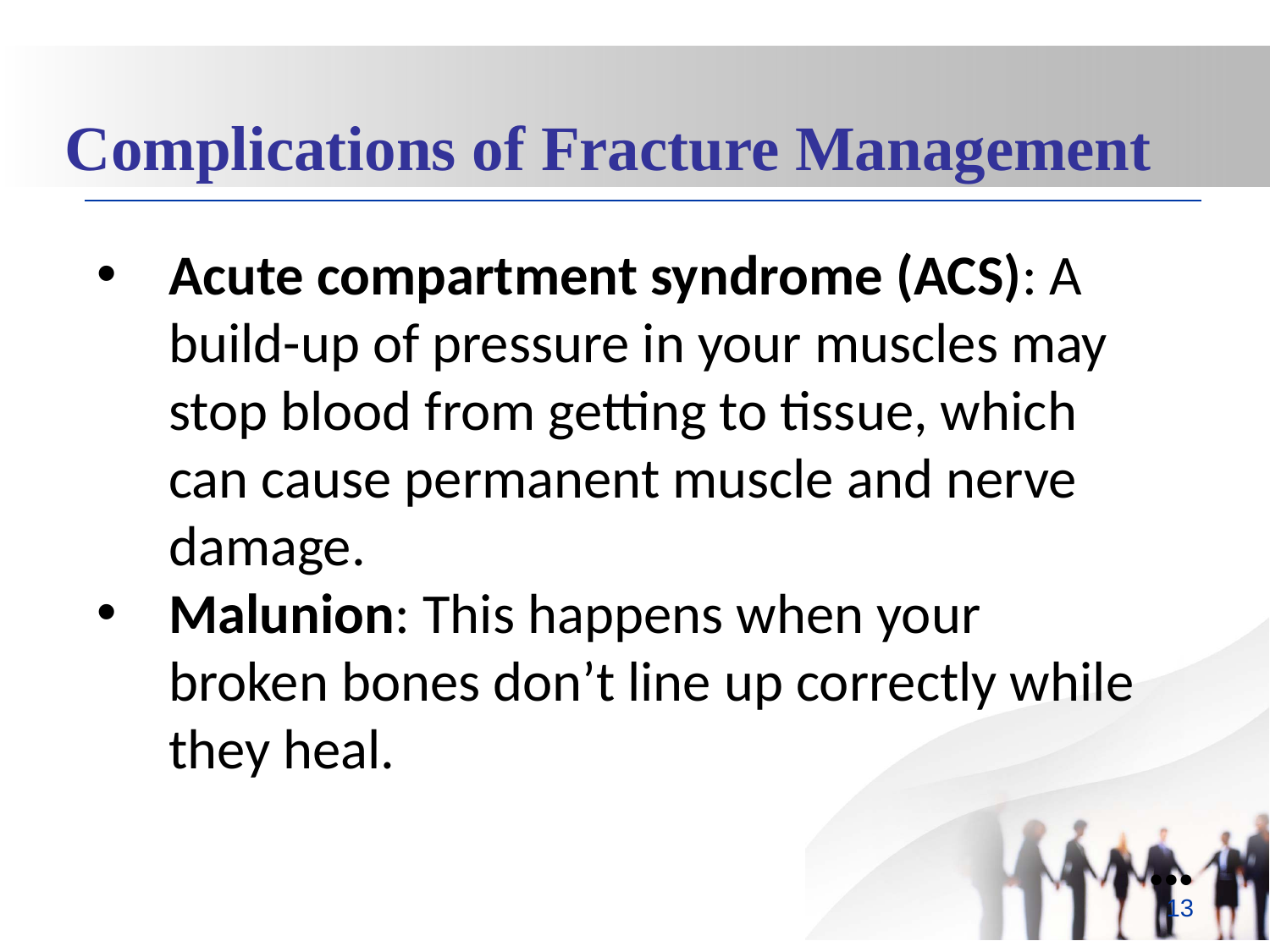

Complications of Fracture Management
Acute compartment syndrome (ACS): A build-up of pressure in your muscles may stop blood from getting to tissue, which can cause permanent muscle and nerve damage.
Malunion: This happens when your broken bones don’t line up correctly while they heal.
●●●
13